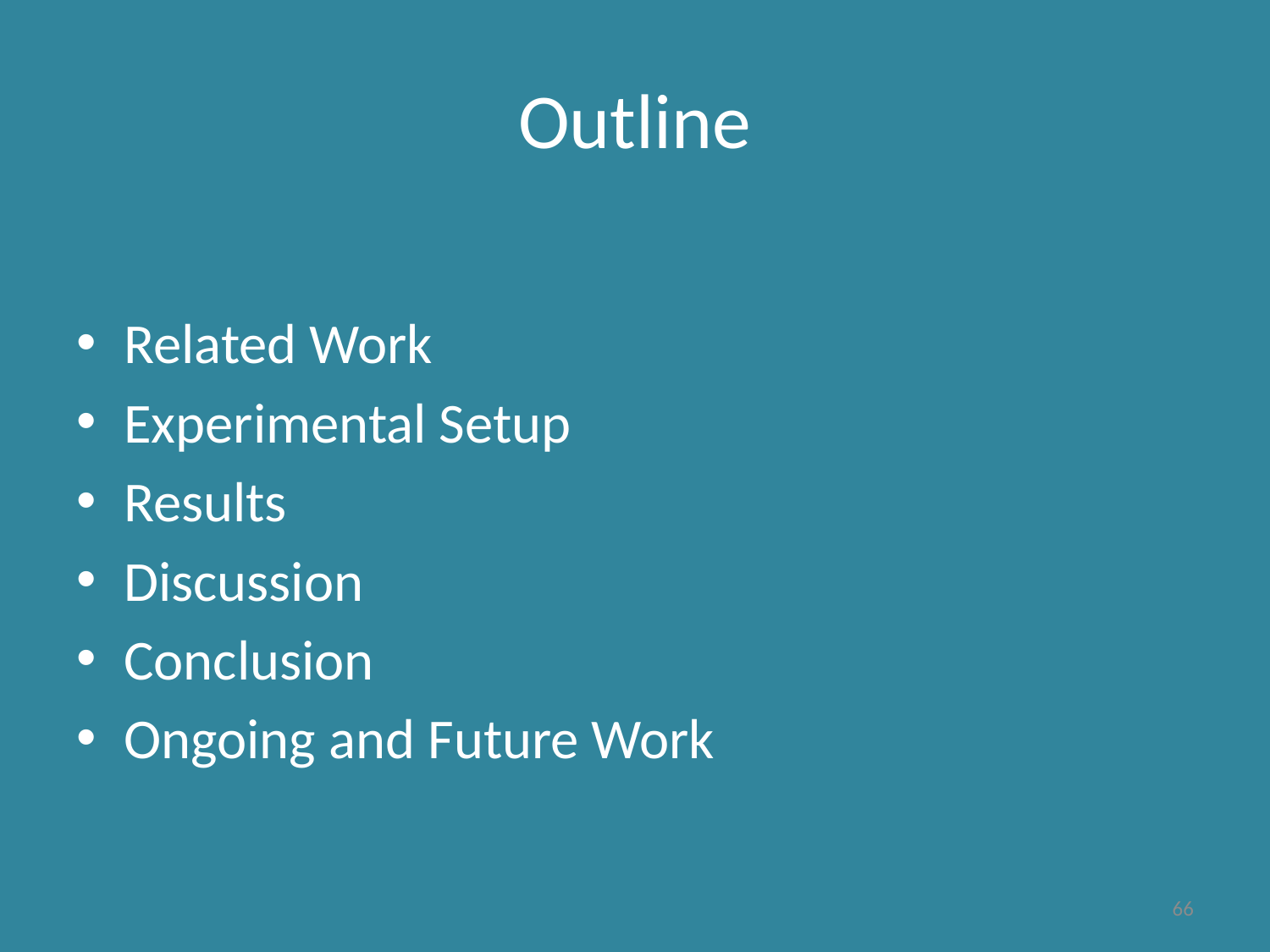

# Outline

Related Work
Experimental Setup
Results
Discussion
Conclusion
Ongoing and Future Work
66